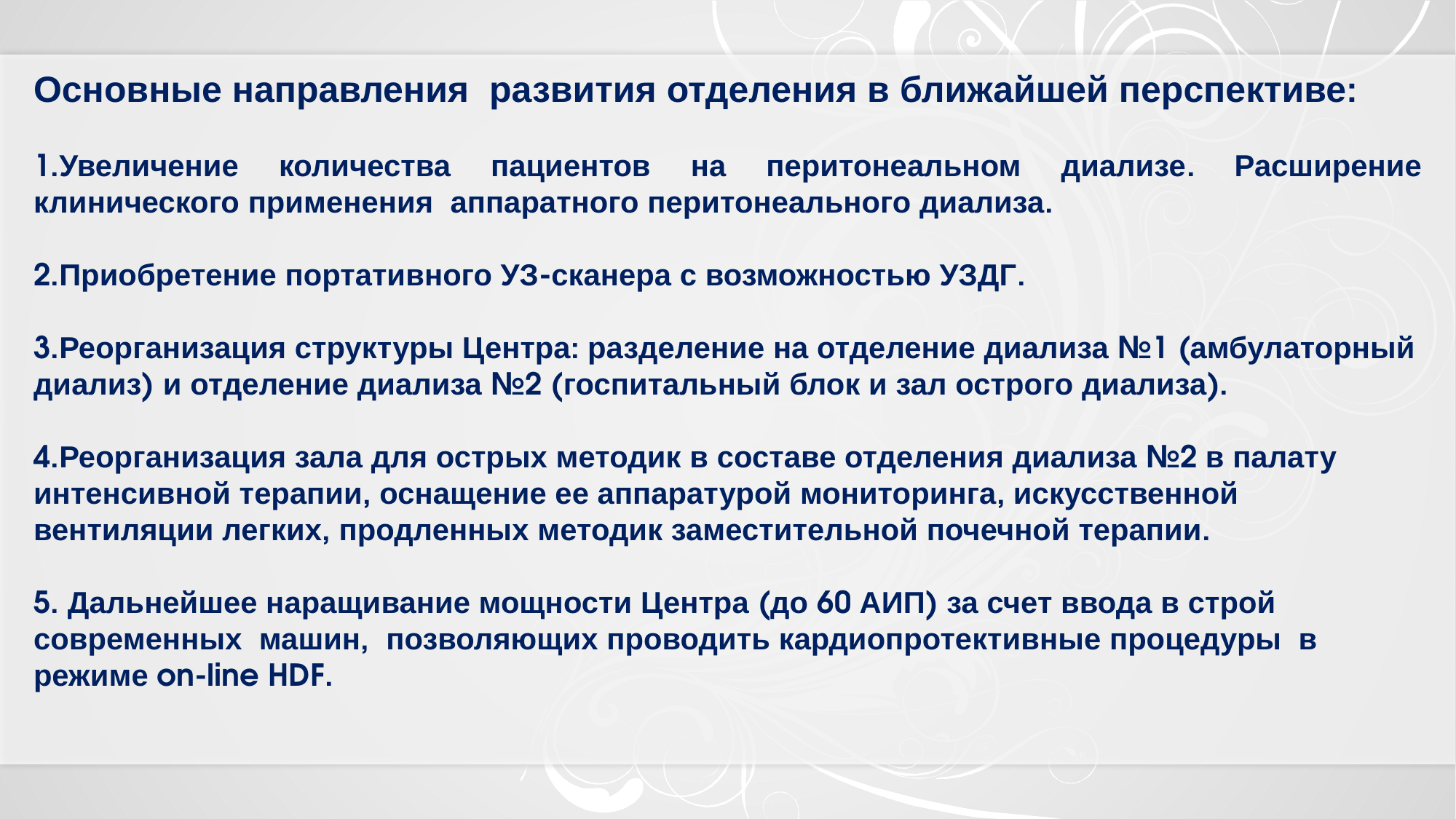

Основные направления  развития отделения в ближайшей перспективе:

1.Увеличение количества пациентов на перитонеальном диализе. Расширение клинического применения  аппаратного перитонеального диализа.

2.Приобретение портативного УЗ-сканера с возможностью УЗДГ.

3.Реорганизация структуры Центра: разделение на отделение диализа №1 (амбулаторный диализ) и отделение диализа №2 (госпитальный блок и зал острого диализа).

4.Реорганизация зала для острых методик в составе отделения диализа №2 в палату интенсивной терапии, оснащение ее аппаратурой мониторинга, искусственной вентиляции легких, продленных методик заместительной почечной терапии.

5. Дальнейшее наращивание мощности Центра (до 60 АИП) за счет ввода в строй современных  машин,  позволяющих проводить кардиопротективные процедуры  в режиме on-line HDF.